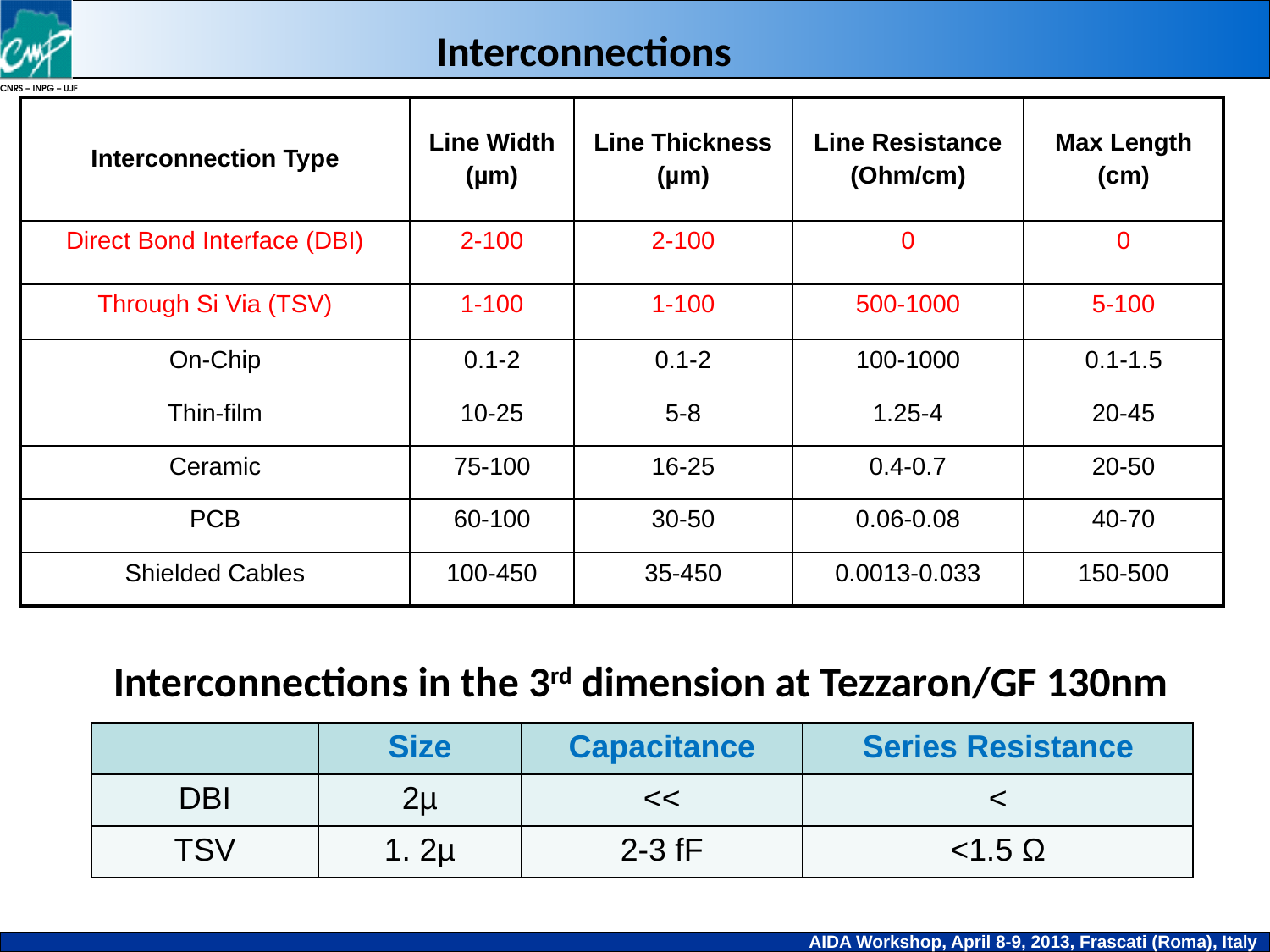

Interconnections
| Interconnection Type | Line Width (µm) | Line Thickness (µm) | Line Resistance (Ohm/cm) | Max Length (cm) |
| --- | --- | --- | --- | --- |
| Direct Bond Interface (DBI) | 2-100 | 2-100 | 0 | 0 |
| Through Si Via (TSV) | 1-100 | 1-100 | 500-1000 | 5-100 |
| On-Chip | 0.1-2 | 0.1-2 | 100-1000 | 0.1-1.5 |
| Thin-film | 10-25 | 5-8 | 1.25-4 | 20-45 |
| Ceramic | 75-100 | 16-25 | 0.4-0.7 | 20-50 |
| PCB | 60-100 | 30-50 | 0.06-0.08 | 40-70 |
| Shielded Cables | 100-450 | 35-450 | 0.0013-0.033 | 150-500 |
Interconnections in the 3rd dimension at Tezzaron/GF 130nm
|  | Size | Capacitance | Series Resistance |
| --- | --- | --- | --- |
| DBI | 2µ | << | < |
| TSV | 1. 2µ | 2-3 fF | <1.5 Ω |